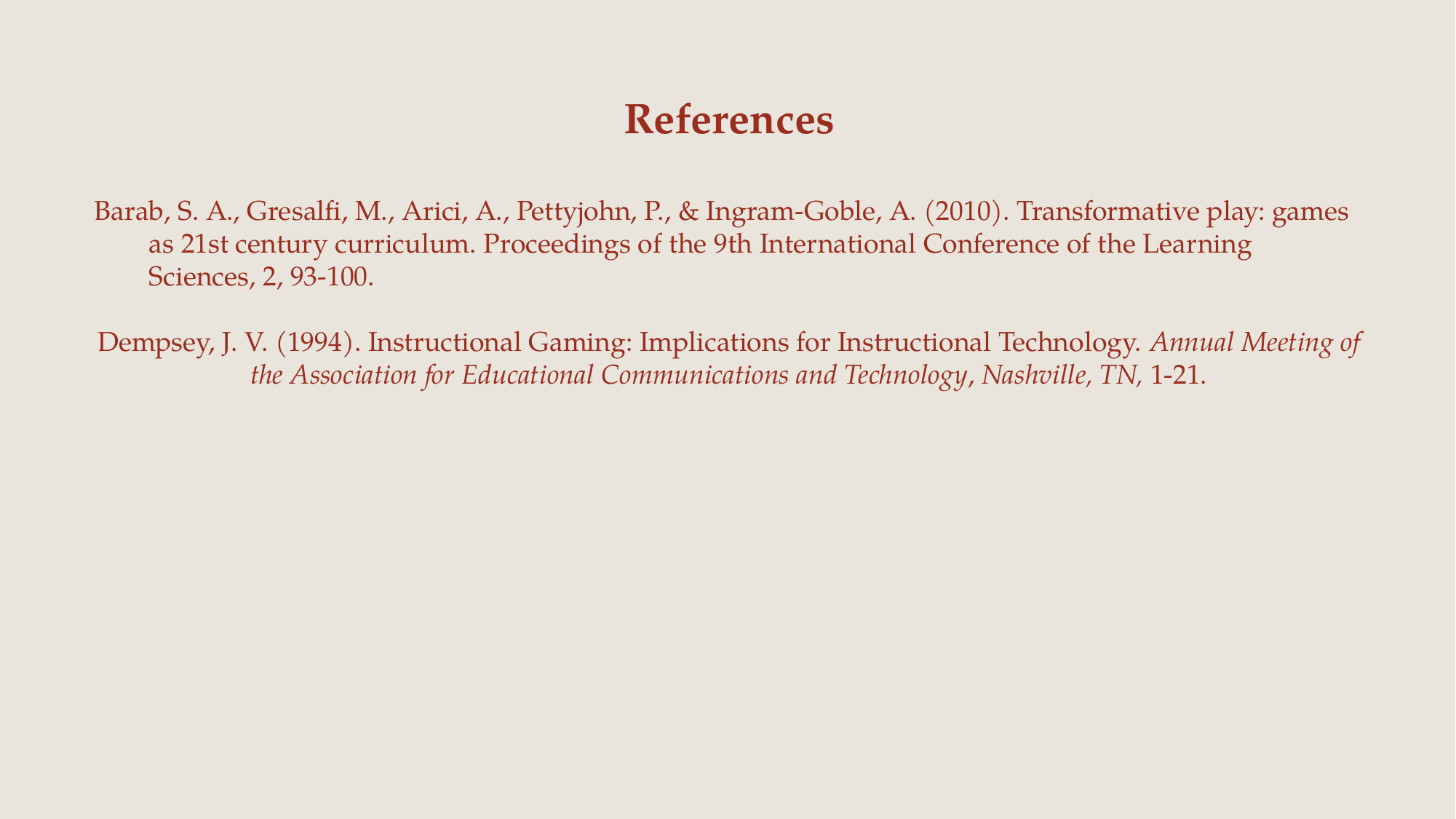

References

Barab, S. A., Gresalfi, M., Arici, A., Pettyjohn, P., & Ingram-Goble, A. (2010). Transformative play: games as 21st century curriculum. Proceedings of the 9th International Conference of the Learning Sciences, 2, 93-100.

Dempsey, J. V. (1994). Instructional Gaming: Implications for Instructional Technology. Annual Meeting of the Association for Educational Communications and Technology, Nashville, TN, 1-21.